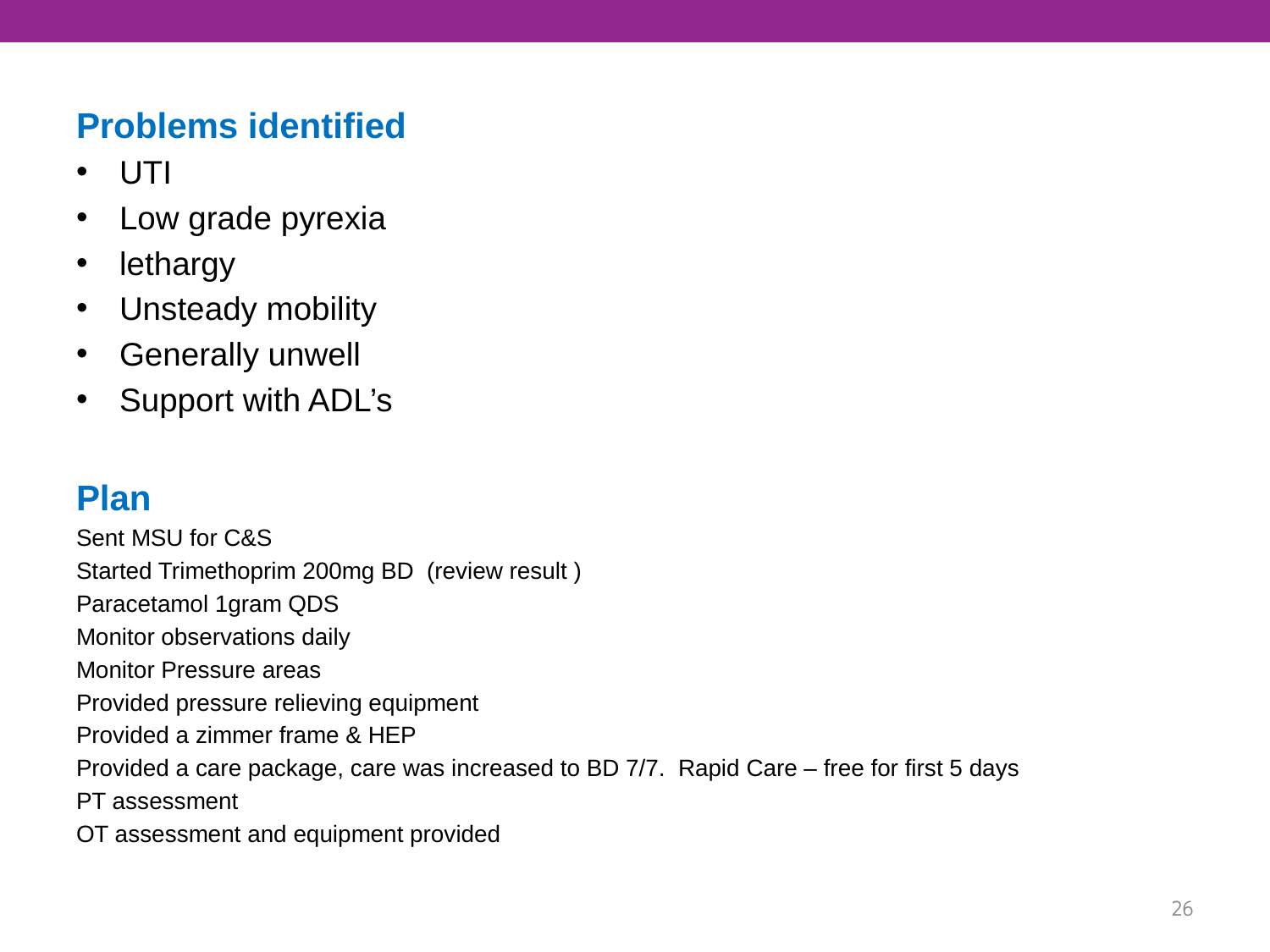

Problems identified
UTI
Low grade pyrexia
lethargy
Unsteady mobility
Generally unwell
Support with ADL’s

Plan
Sent MSU for C&S
Started Trimethoprim 200mg BD  (review result )
Paracetamol 1gram QDS
Monitor observations daily
Monitor Pressure areas
Provided pressure relieving equipment
Provided a zimmer frame & HEP
Provided a care package, care was increased to BD 7/7.  Rapid Care – free for first 5 days
PT assessment
OT assessment and equipment provided

26